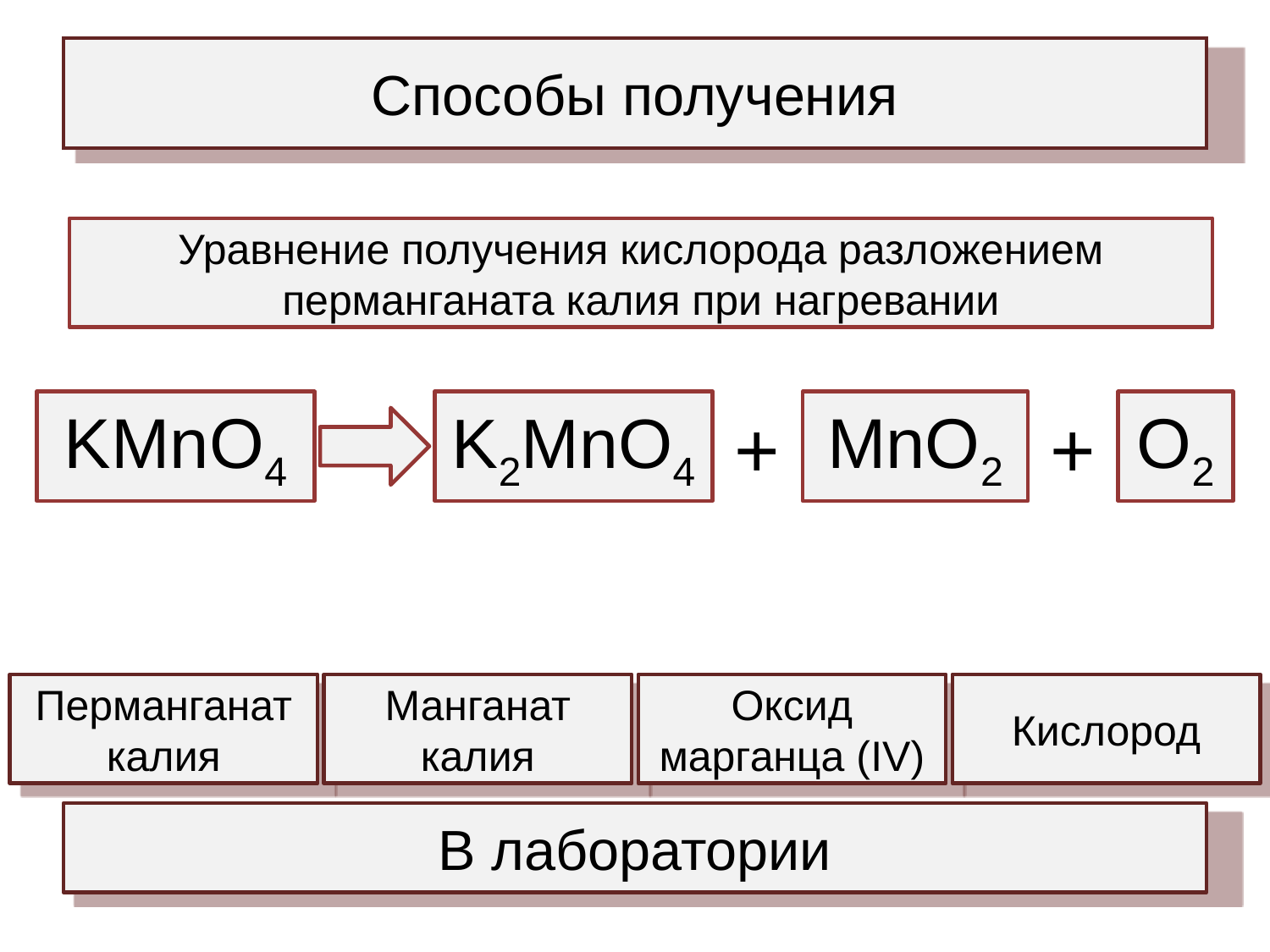

# Способы получения
Уравнение получения кислорода разложением перманганата калия при нагревании
KMnO4
K2MnO4
+
MnO2
+
O2

Перманганат калия
Манганат калия
Оксид марганца (IV)
Кислород
В лаборатории